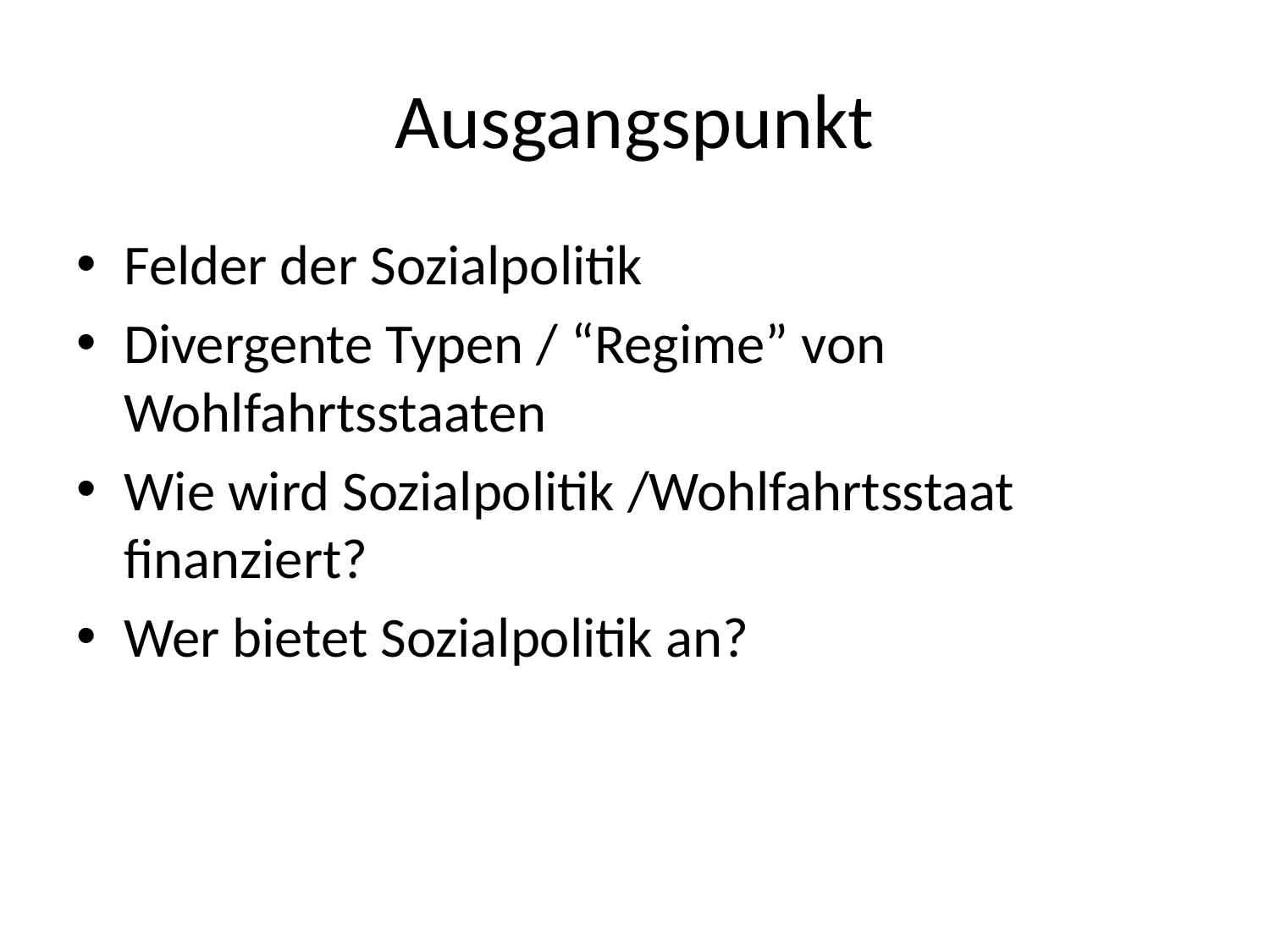

# Ausgangspunkt
Felder der Sozialpolitik
Divergente Typen / “Regime” von Wohlfahrtsstaaten
Wie wird Sozialpolitik /Wohlfahrtsstaat finanziert?
Wer bietet Sozialpolitik an?